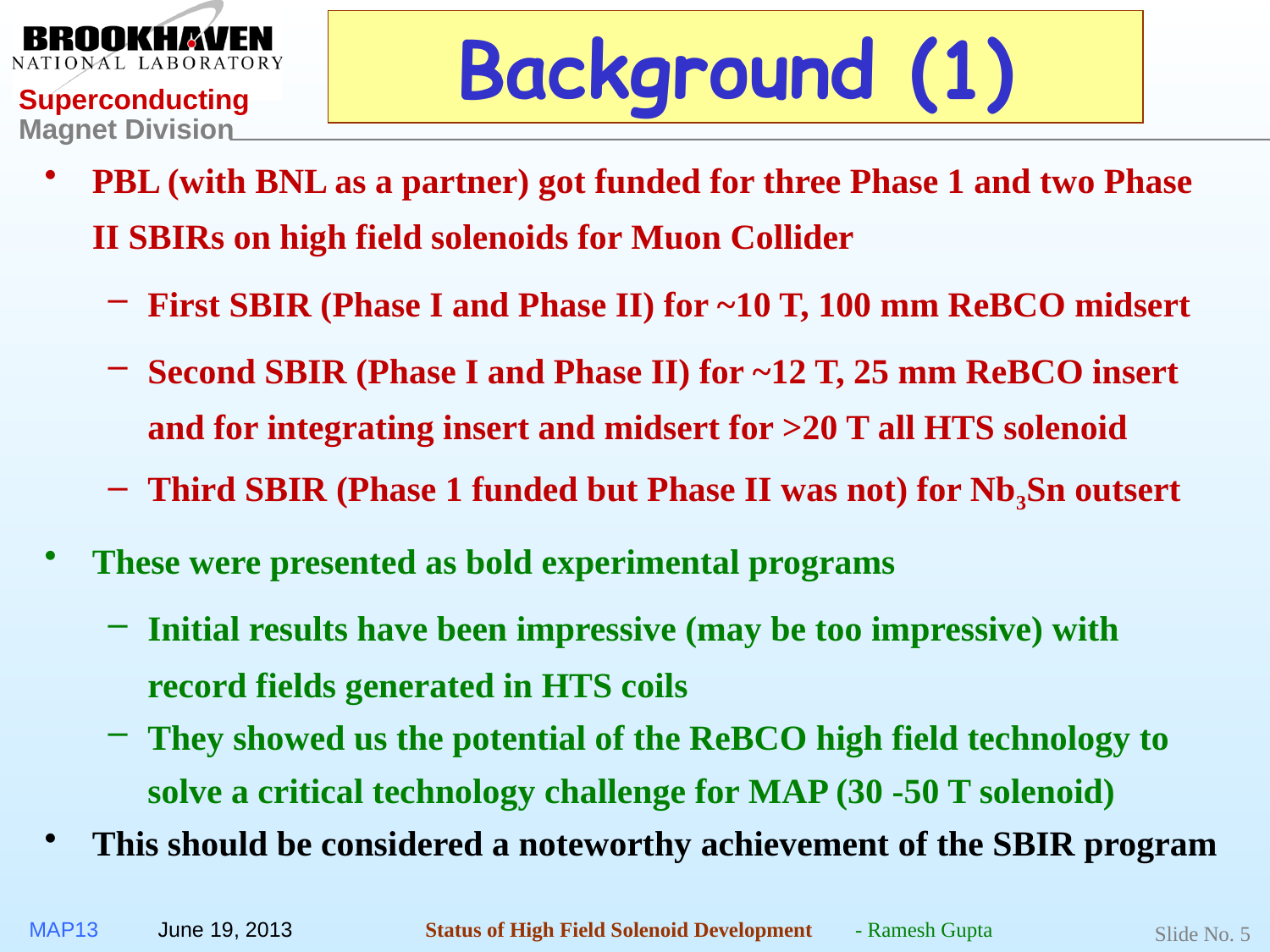

# Background (1)
PBL (with BNL as a partner) got funded for three Phase 1 and two Phase II SBIRs on high field solenoids for Muon Collider
First SBIR (Phase I and Phase II) for ~10 T, 100 mm ReBCO midsert
Second SBIR (Phase I and Phase II) for ~12 T, 25 mm ReBCO insert and for integrating insert and midsert for >20 T all HTS solenoid
Third SBIR (Phase 1 funded but Phase II was not) for Nb3Sn outsert
These were presented as bold experimental programs
Initial results have been impressive (may be too impressive) with record fields generated in HTS coils
They showed us the potential of the ReBCO high field technology to solve a critical technology challenge for MAP (30 -50 T solenoid)
This should be considered a noteworthy achievement of the SBIR program